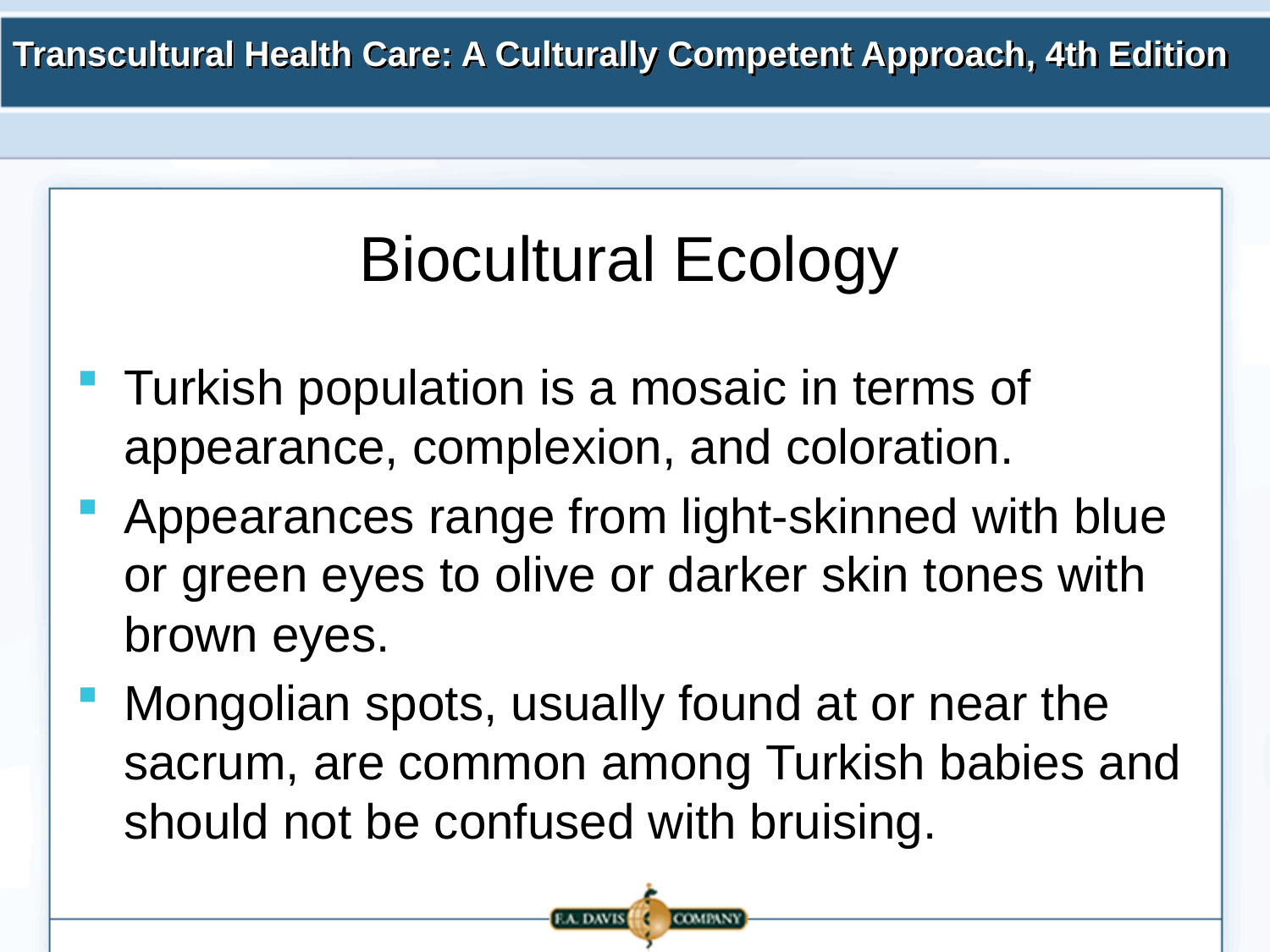

# Biocultural Ecology
Turkish population is a mosaic in terms of appearance, complexion, and coloration.
Appearances range from light-skinned with blue or green eyes to olive or darker skin tones with brown eyes.
Mongolian spots, usually found at or near the sacrum, are common among Turkish babies and should not be confused with bruising.